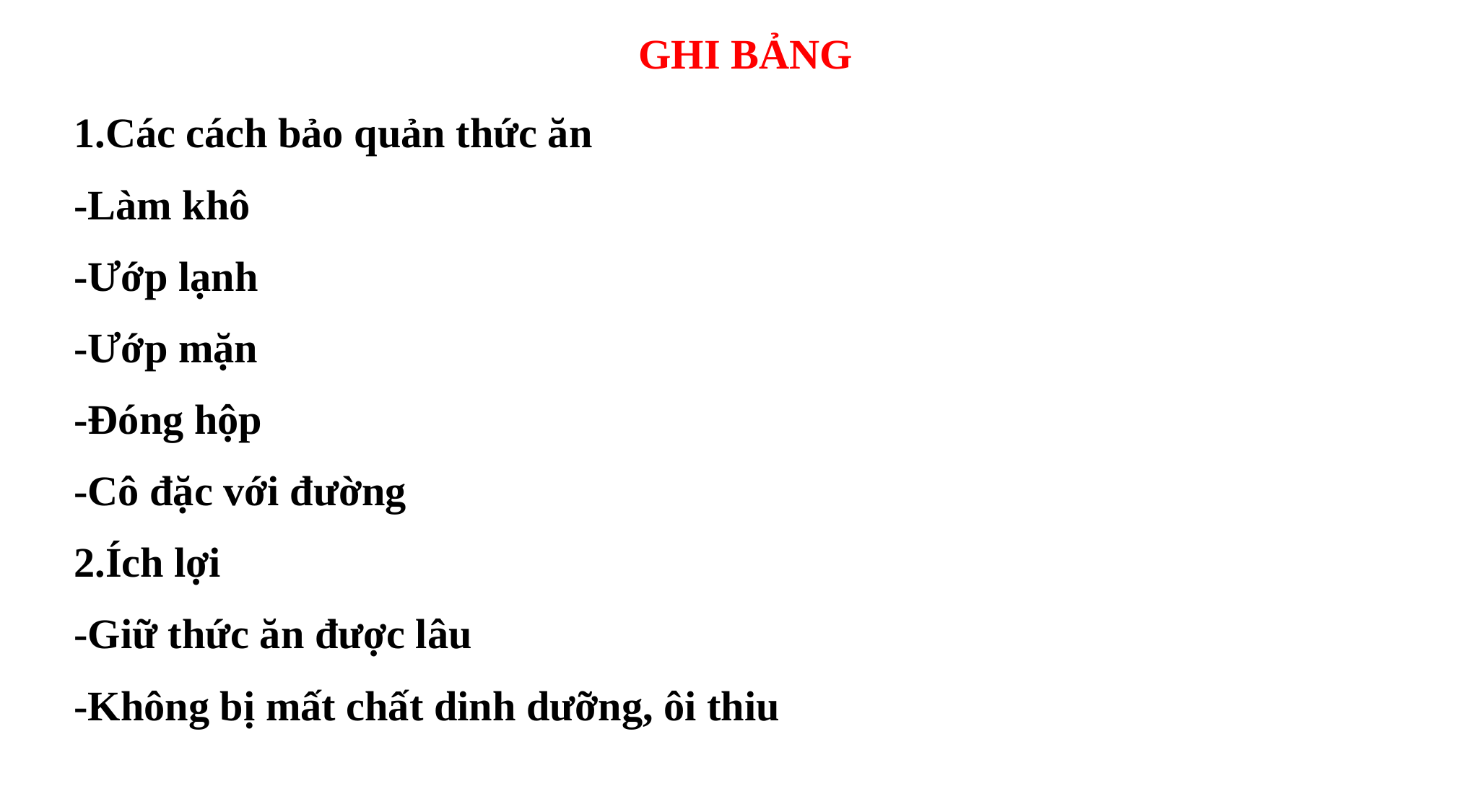

GHI BẢNG
1.Các cách bảo quản thức ăn
-Làm khô
-Ướp lạnh
-Ướp mặn
-Đóng hộp
-Cô đặc với đường
2.Ích lợi
-Giữ thức ăn được lâu
-Không bị mất chất dinh dưỡng, ôi thiu